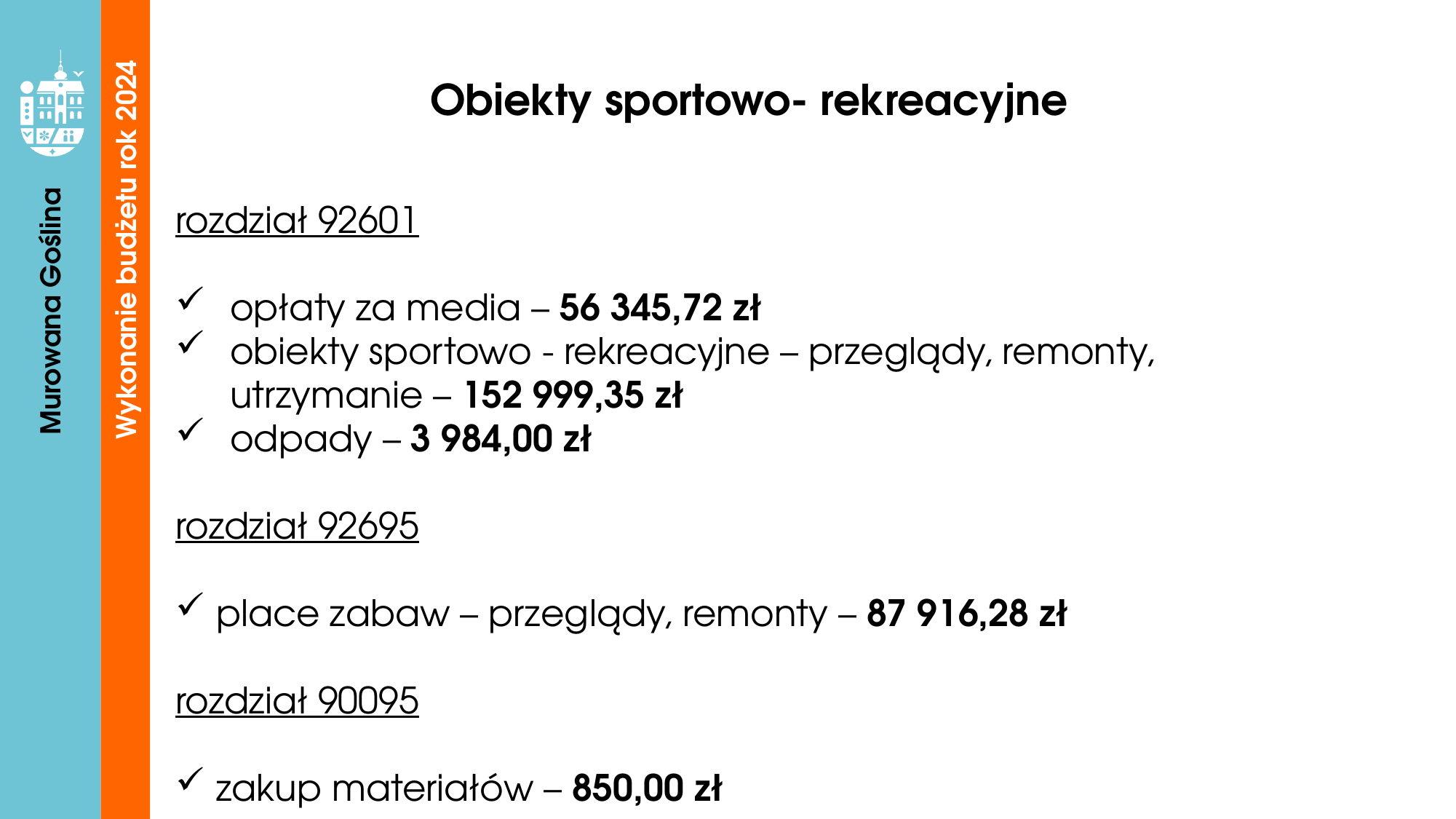

Obiekty sportowo- rekreacyjne

rozdział 92601

opłaty za media – 56 345,72 zł
obiekty sportowo - rekreacyjne – przeglądy, remonty, utrzymanie – 152 999,35 zł
odpady – 3 984,00 zł

rozdział 92695

place zabaw – przeglądy, remonty – 87 916,28 zł

rozdział 90095

zakup materiałów – 850,00 zł

Wykonanie budżetu rok 2024